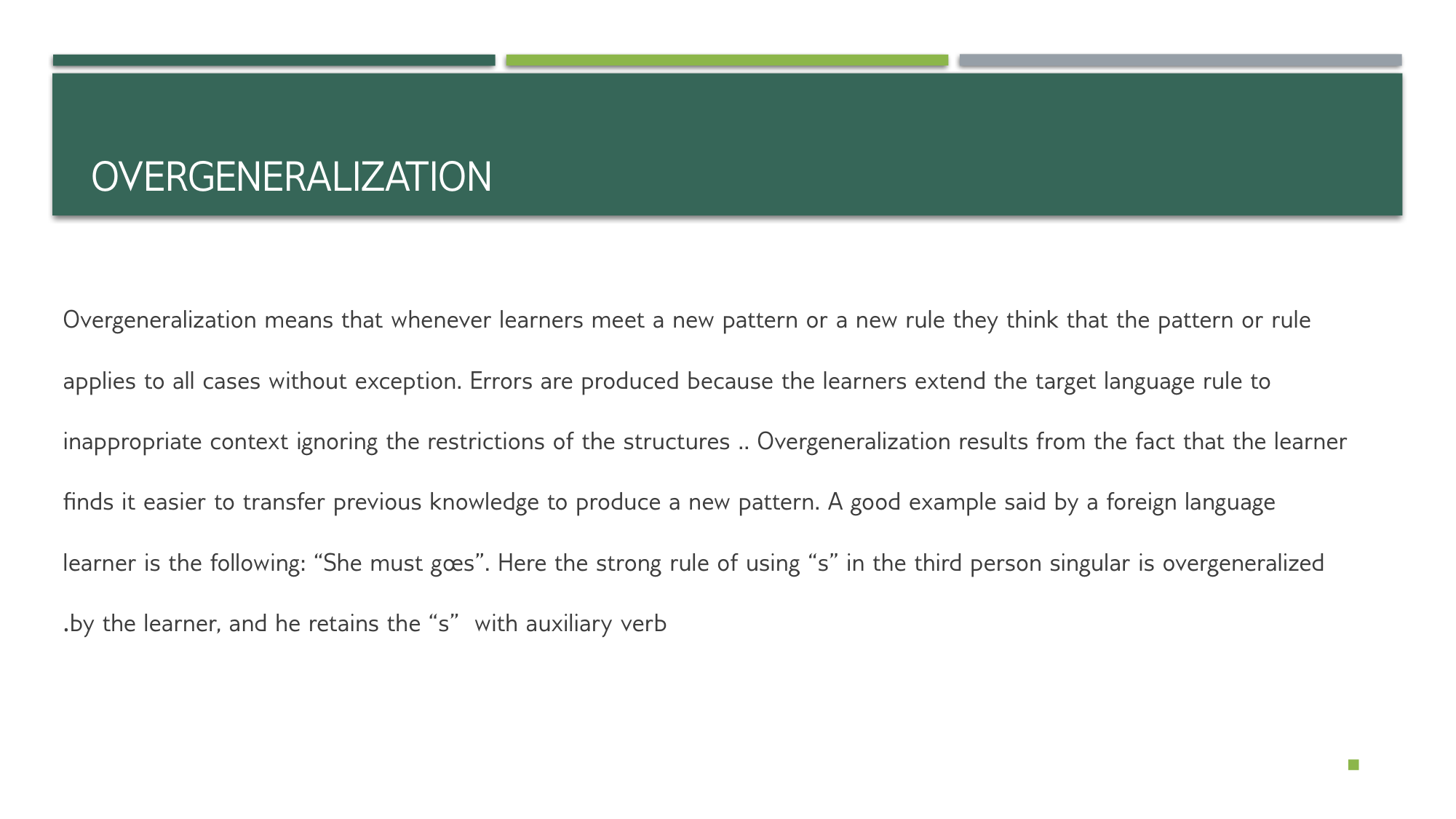

# OVERGENERALIZATION
Overgeneralization means that whenever learners meet a new pattern or a new rule they think that the pattern or rule applies to all cases without exception. Errors are produced because the learners extend the target language rule to inappropriate context ignoring the restrictions of the structures .. Overgeneralization results from the fact that the learner finds it easier to transfer previous knowledge to produce a new pattern. A good example said by a foreign language learner is the following: “She must goes”. Here the strong rule of using “s” in the third person singular is overgeneralized by the learner, and he retains the “s”  with auxiliary verb.